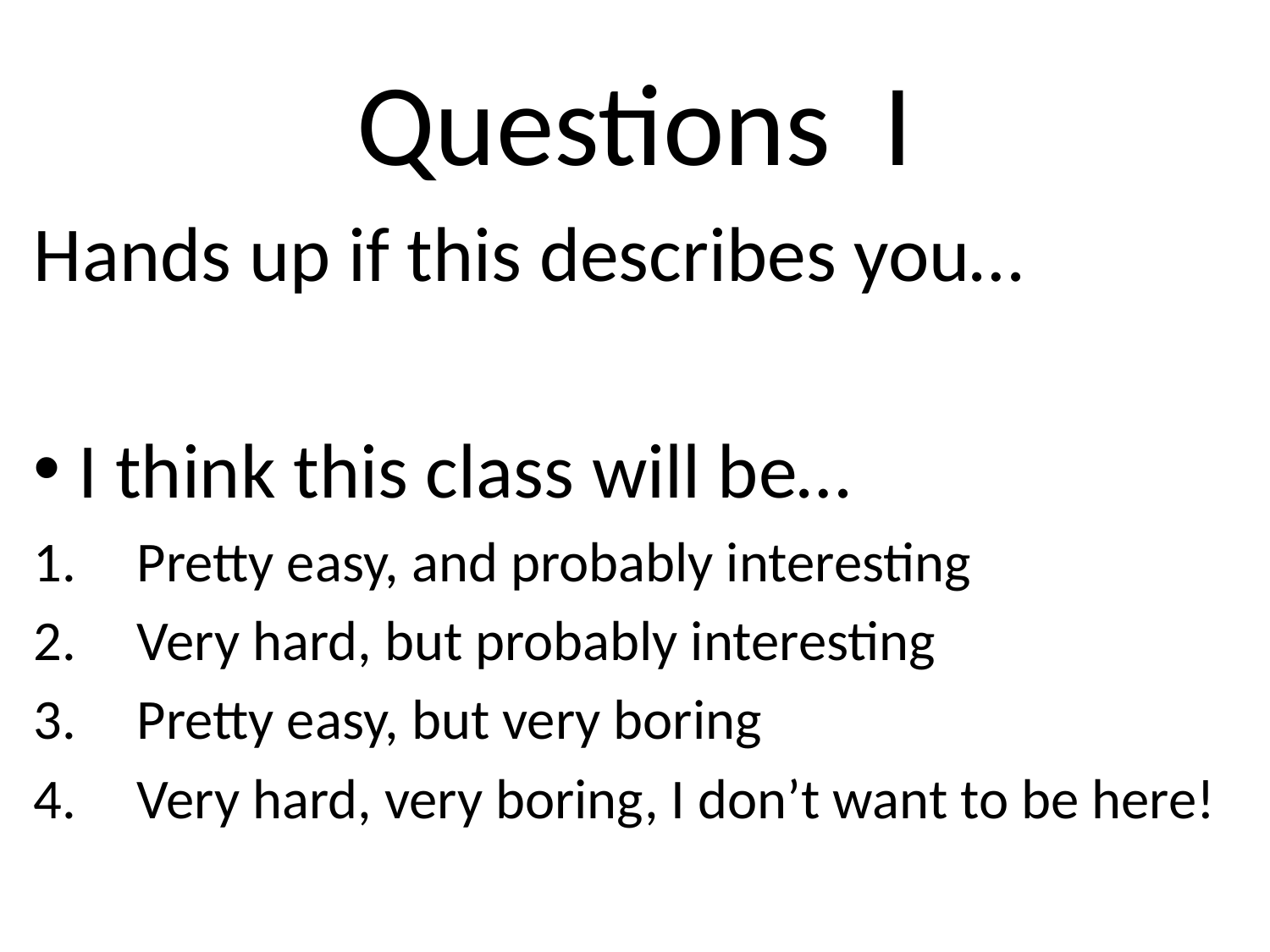

Questions  I
Hands up if this describes you…

 I think this class will be…
Pretty easy, and probably interesting
Very hard, but probably interesting
Pretty easy, but very boring
Very hard, very boring, I don’t want to be here!